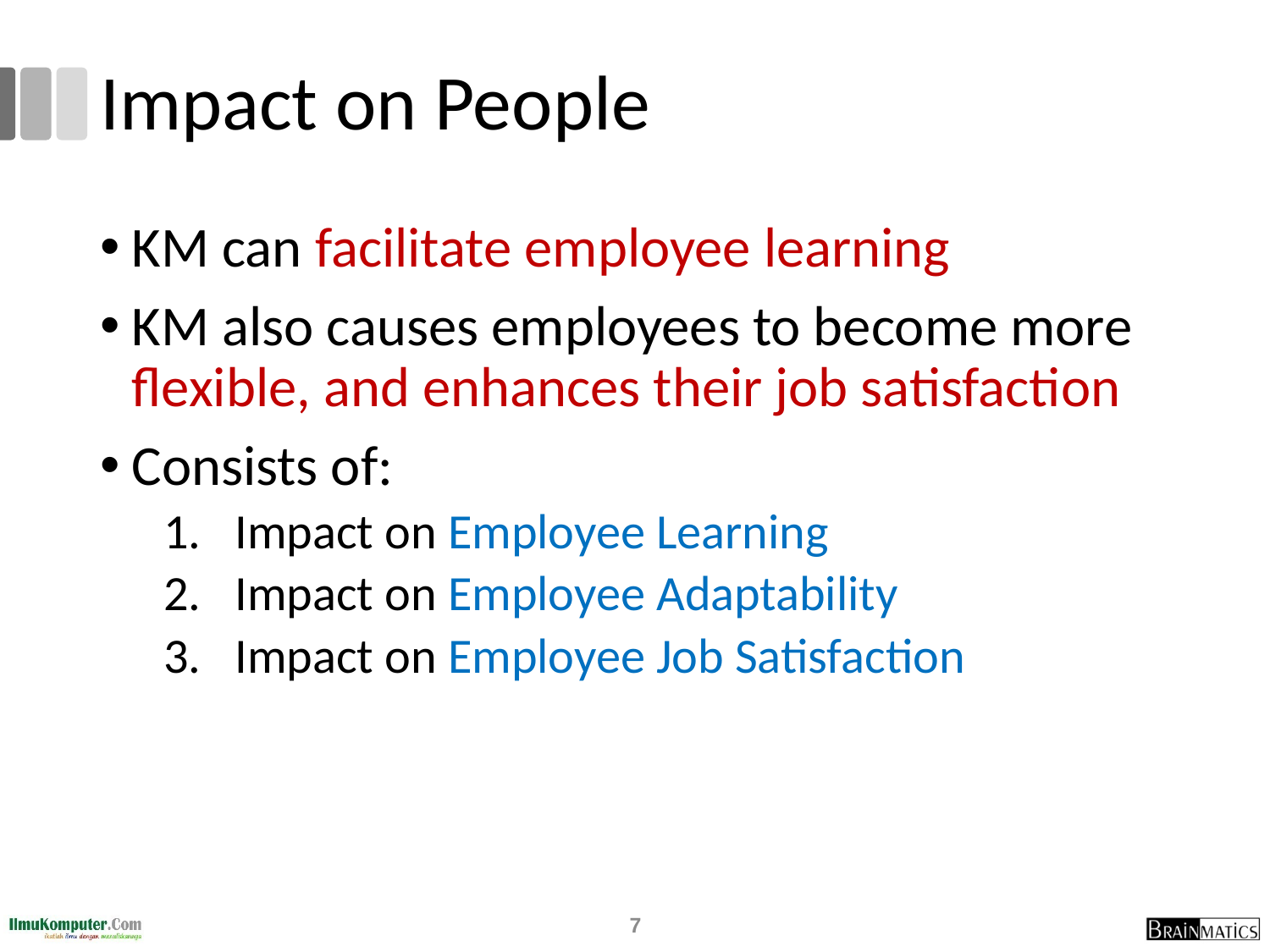

# Impact on People
KM can facilitate employee learning
KM also causes employees to become more flexible, and enhances their job satisfaction
Consists of:
Impact on Employee Learning
Impact on Employee Adaptability
Impact on Employee Job Satisfaction
7